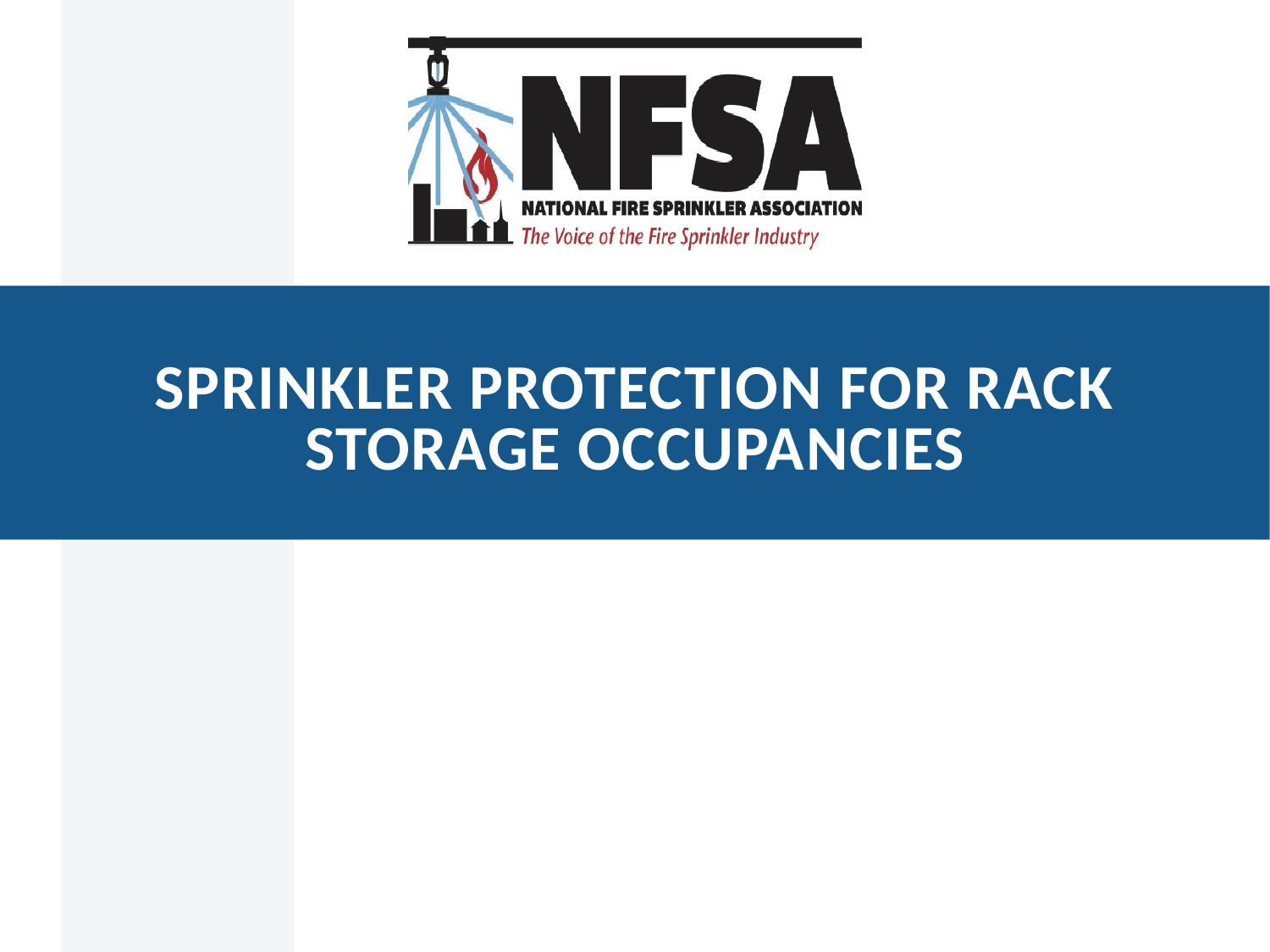

# Sprinkler protection for rack storage occupancies